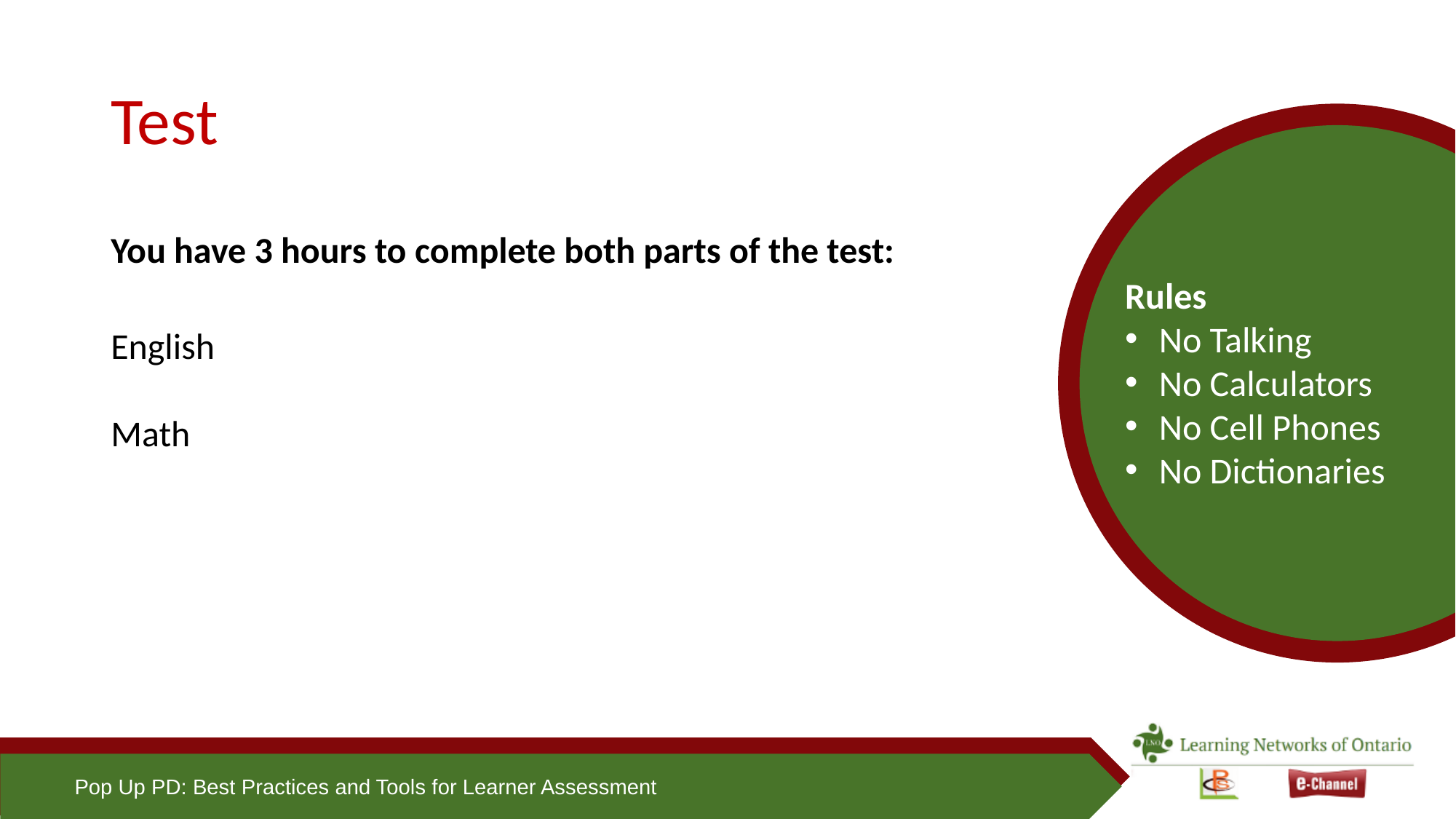

# Test

Rules
No Talking
No Calculators
No Cell Phones
No Dictionaries
You have 3 hours to complete both parts of the test:

English

Math